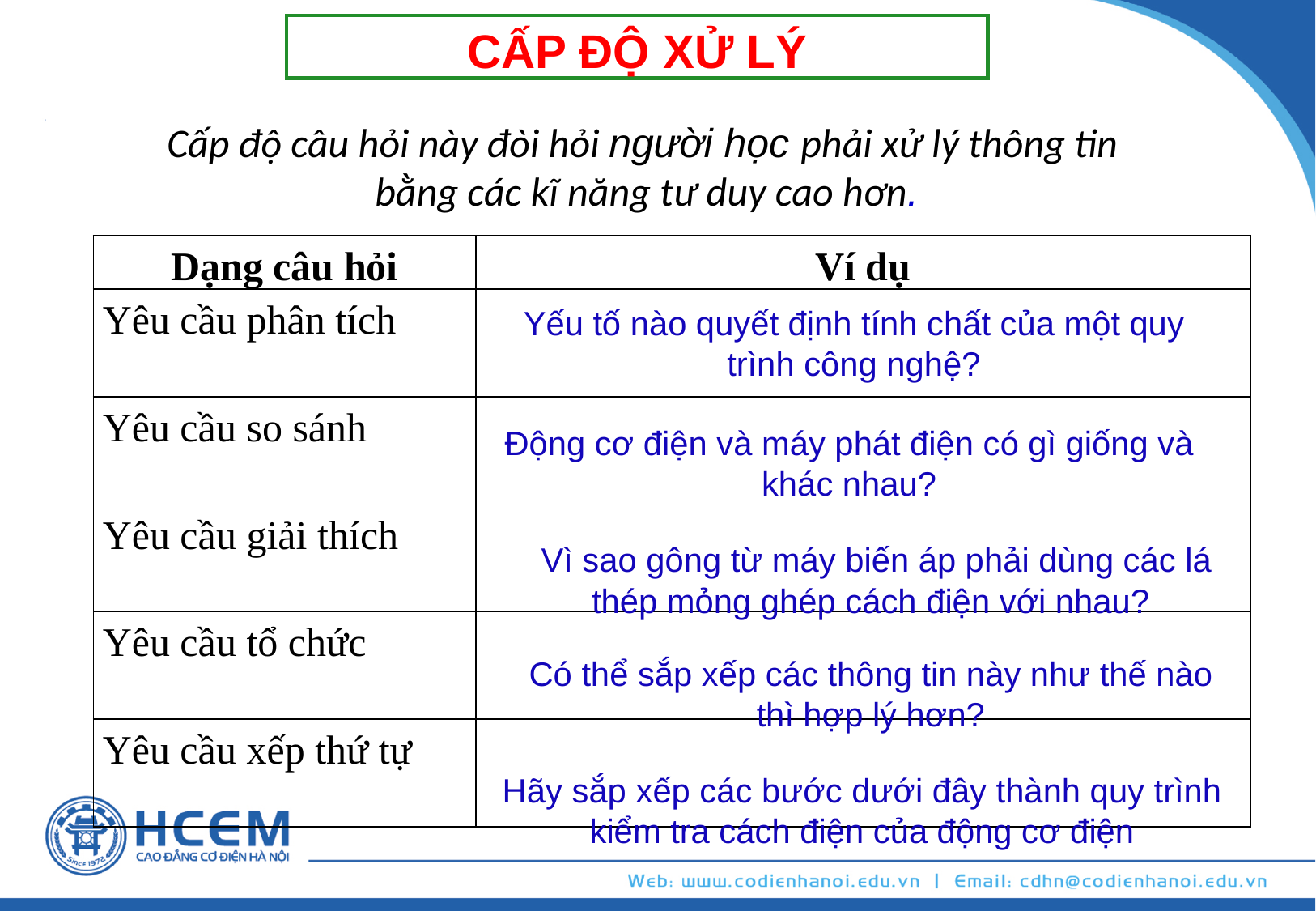

CẤP ĐỘ XỬ LÝ
Cấp độ câu hỏi này đòi hỏi người học phải xử lý thông tin
 bằng các kĩ năng tư duy cao hơn.
| Dạng câu hỏi | Ví dụ |
| --- | --- |
| Yêu cầu phân tích |  |
| Yêu cầu so sánh |  |
| Yêu cầu giải thích |  |
| Yêu cầu tổ chức |  |
| Yêu cầu xếp thứ tự |  |
Yếu tố nào quyết định tính chất của một quy trình công nghệ?
Động cơ điện và máy phát điện có gì giống và khác nhau?
 Vì sao gông từ máy biến áp phải dùng các lá thép mỏng ghép cách điện với nhau?
Có thể sắp xếp các thông tin này như thế nào thì hợp lý hơn?
Hãy sắp xếp các bước dưới đây thành quy trình kiểm tra cách điện của động cơ điện